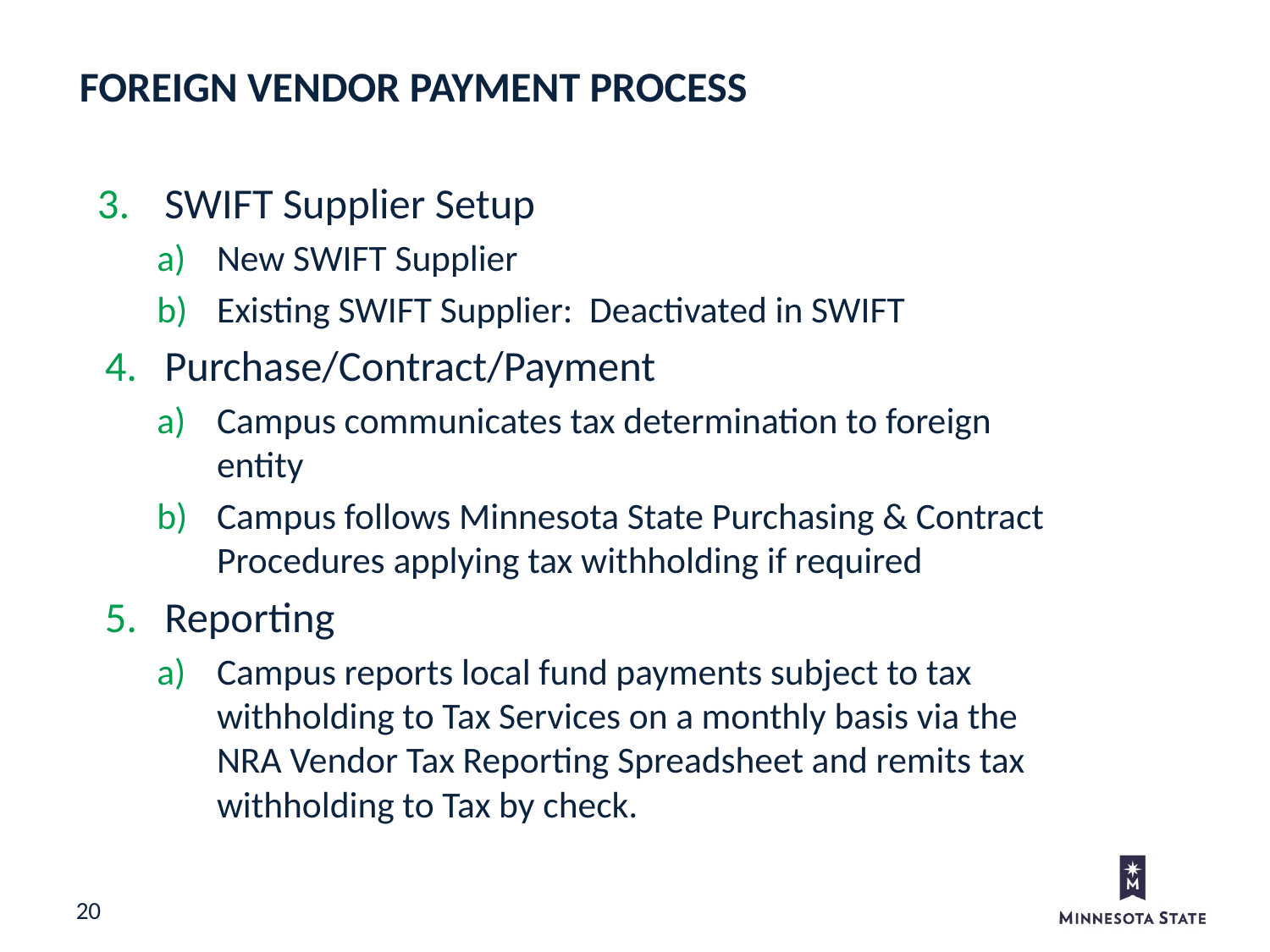

Foreign Vendor Payment process
SWIFT Supplier Setup
New SWIFT Supplier
Existing SWIFT Supplier:  Deactivated in SWIFT
Purchase/Contract/Payment
Campus communicates tax determination to foreign entity
Campus follows Minnesota State Purchasing & Contract Procedures applying tax withholding if required
Reporting
Campus reports local fund payments subject to tax withholding to Tax Services on a monthly basis via the NRA Vendor Tax Reporting Spreadsheet and remits tax withholding to Tax by check.